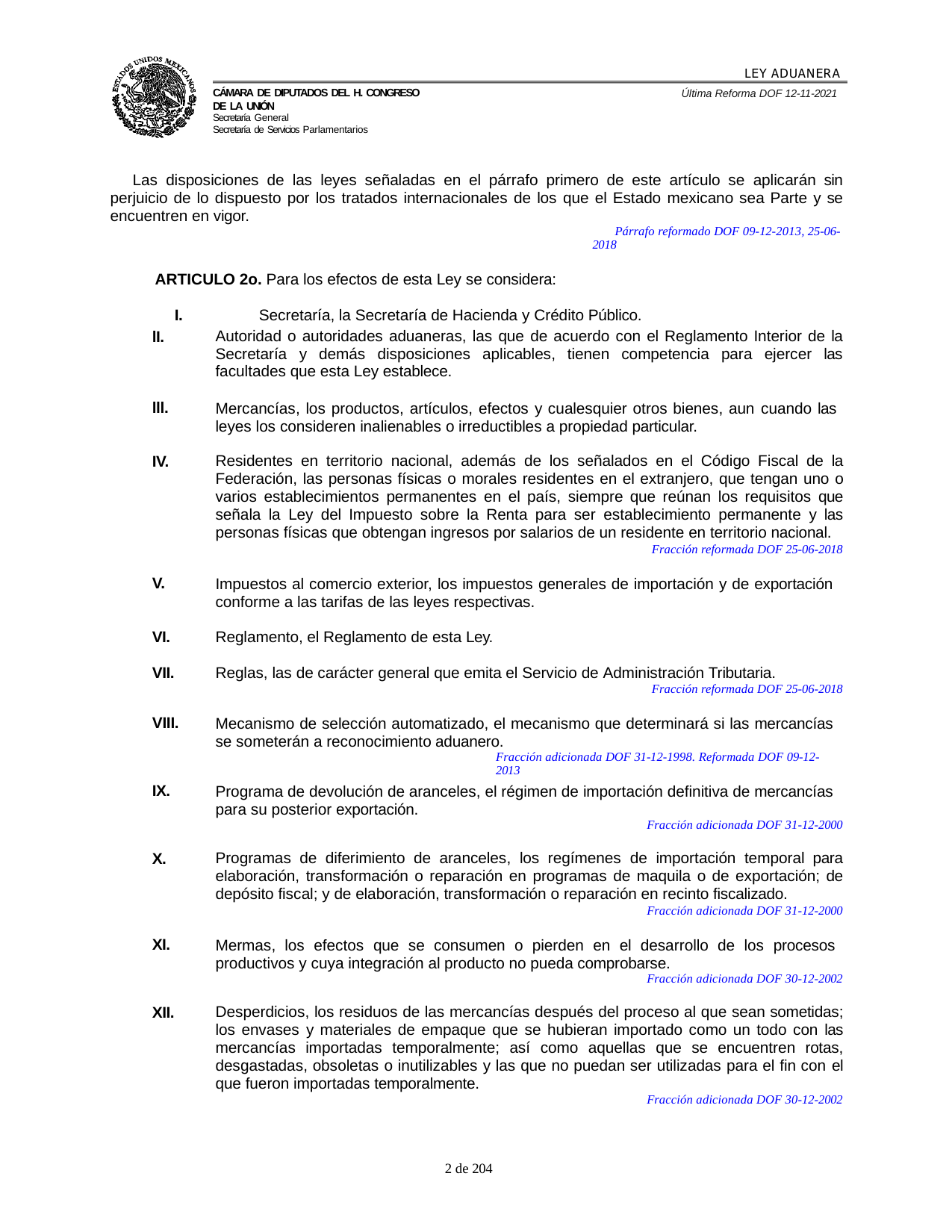

LEY ADUANERA

Última Reforma DOF 12-11-2021
Cámara de Diputados del H. Congreso de la Unión
Secretaría General
Secretaría de Servicios Parlamentarios
Las disposiciones de las leyes señaladas en el párrafo primero de este artículo se aplicarán sin perjuicio de lo dispuesto por los tratados internacionales de los que el Estado mexicano sea Parte y se encuentren en vigor.
Párrafo reformado DOF 09-12-2013, 25-06-2018

ARTICULO 2o. Para los efectos de esta Ley se considera:
I.	Secretaría, la Secretaría de Hacienda y Crédito Público.
lI.
Autoridad o autoridades aduaneras, las que de acuerdo con el Reglamento Interior de la Secretaría y demás disposiciones aplicables, tienen competencia para ejercer las facultades que esta Ley establece.
lll.
Mercancías, los productos, artículos, efectos y cualesquier otros bienes, aun cuando las leyes los consideren inalienables o irreductibles a propiedad particular.
IV.
Residentes en territorio nacional, además de los señalados en el Código Fiscal de la Federación, las personas físicas o morales residentes en el extranjero, que tengan uno o varios establecimientos permanentes en el país, siempre que reúnan los requisitos que señala la Ley del Impuesto sobre la Renta para ser establecimiento permanente y las personas físicas que obtengan ingresos por salarios de un residente en territorio nacional.
Fracción reformada DOF 25-06-2018
V.
Impuestos al comercio exterior, los impuestos generales de importación y de exportación conforme a las tarifas de las leyes respectivas.
VI.
Reglamento, el Reglamento de esta Ley.
VII.
Reglas, las de carácter general que emita el Servicio de Administración Tributaria.
Fracción reformada DOF 25-06-2018
VIII.
Mecanismo de selección automatizado, el mecanismo que determinará si las mercancías se someterán a reconocimiento aduanero.
Fracción adicionada DOF 31-12-1998. Reformada DOF 09-12-2013
IX.
Programa de devolución de aranceles, el régimen de importación definitiva de mercancías para su posterior exportación.
Fracción adicionada DOF 31-12-2000
X.
Programas de diferimiento de aranceles, los regímenes de importación temporal para elaboración, transformación o reparación en programas de maquila o de exportación; de depósito fiscal; y de elaboración, transformación o reparación en recinto fiscalizado.
Fracción adicionada DOF 31-12-2000
XI.
Mermas, los efectos que se consumen o pierden en el desarrollo de los procesos productivos y cuya integración al producto no pueda comprobarse.
Fracción adicionada DOF 30-12-2002
XII.
Desperdicios, los residuos de las mercancías después del proceso al que sean sometidas; los envases y materiales de empaque que se hubieran importado como un todo con las mercancías importadas temporalmente; así como aquellas que se encuentren rotas, desgastadas, obsoletas o inutilizables y las que no puedan ser utilizadas para el fin con el que fueron importadas temporalmente.
Fracción adicionada DOF 30-12-2002
2 de 204